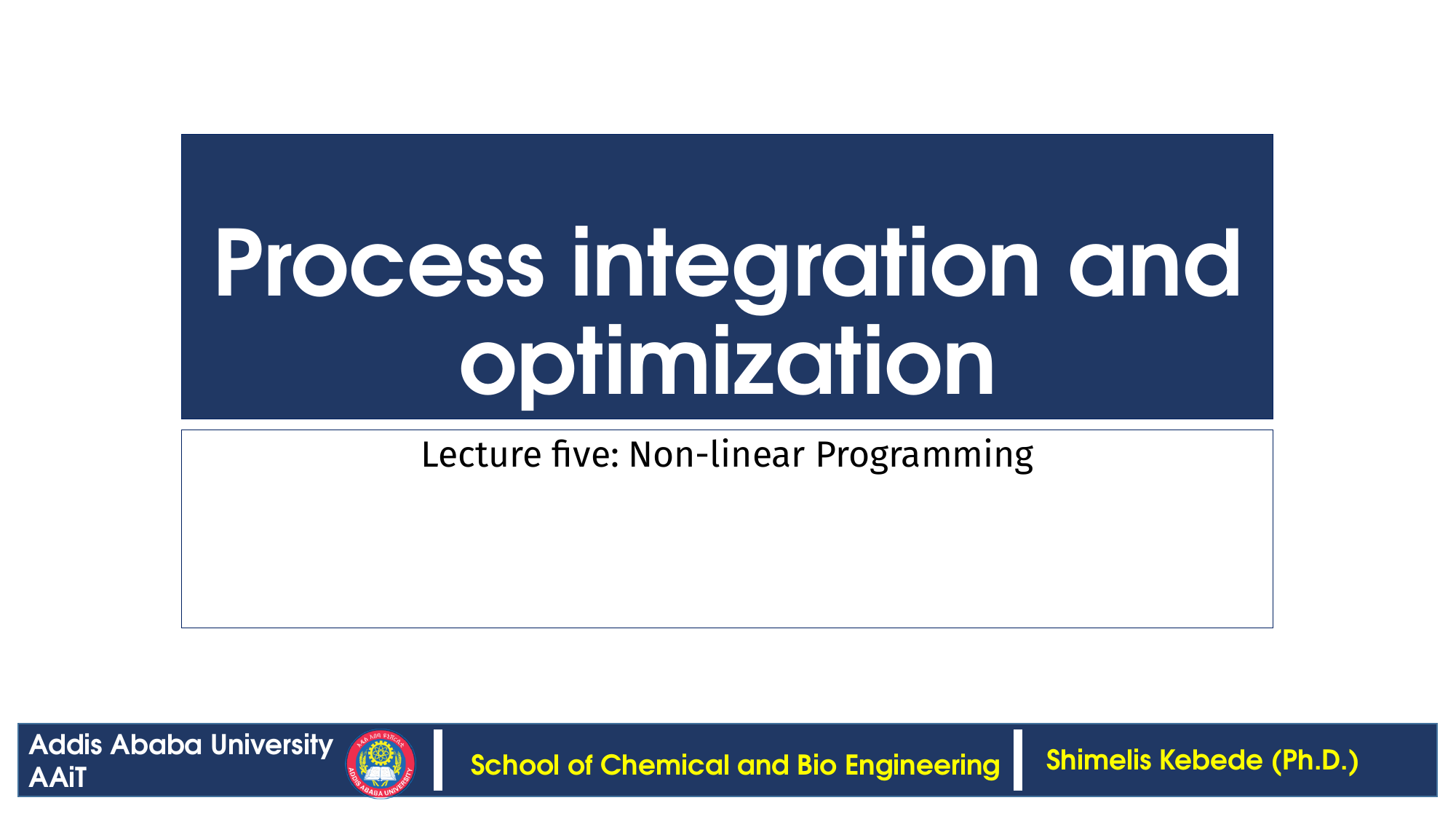

# Process integration and optimization
Lecture five: Non-linear Programming